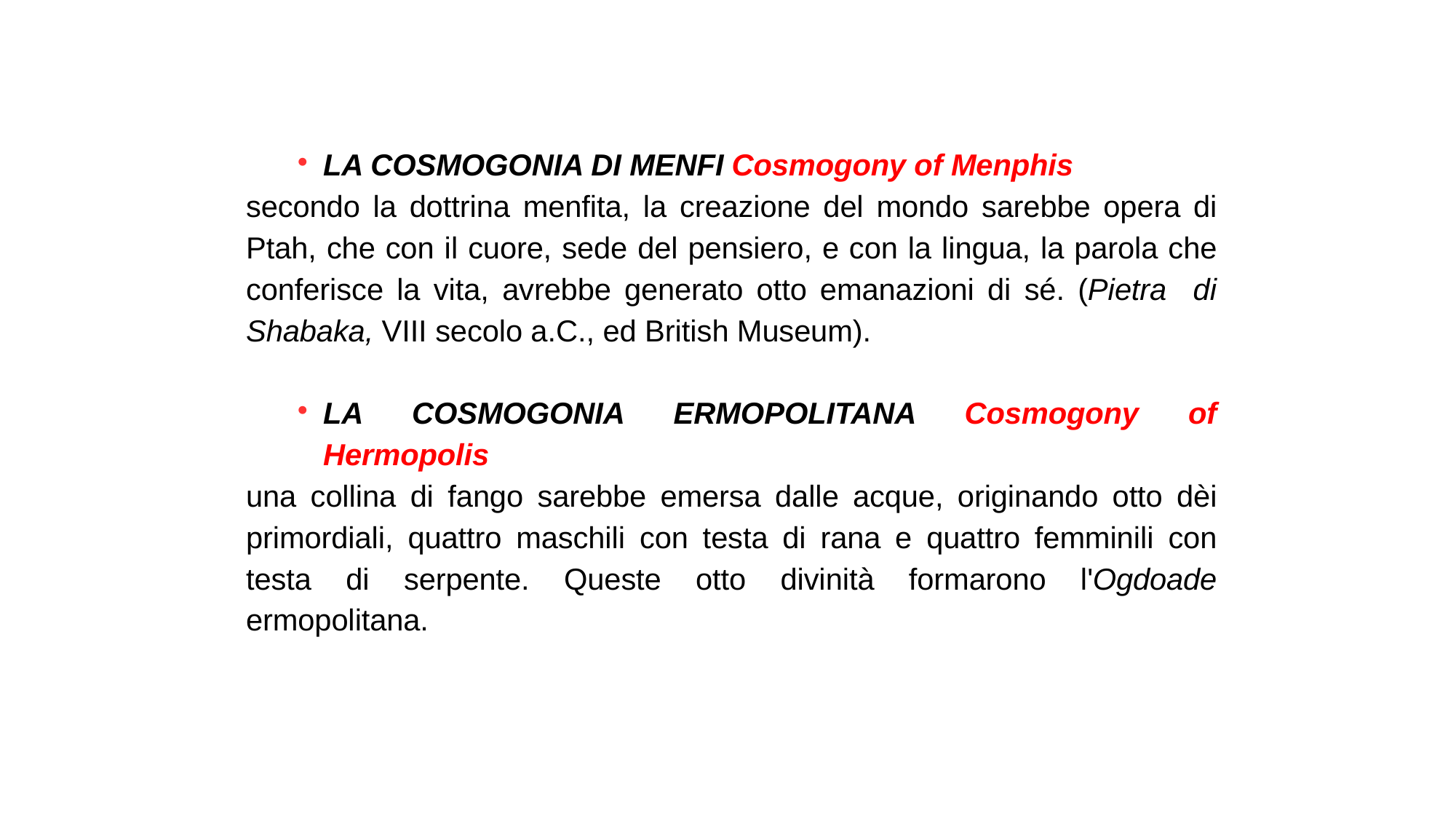

LA COSMOGONIA DI MENFI Cosmogony of Menphis
secondo la dottrina menfita, la creazione del mondo sarebbe opera di Ptah, che con il cuore, sede del pensiero, e con la lingua, la parola che conferisce la vita, avrebbe generato otto emanazioni di sé. (Pietra  di Shabaka, VIII secolo a.C., ed British Museum).

LA COSMOGONIA ERMOPOLITANA Cosmogony of Hermopolis
una collina di fango sarebbe emersa dalle acque, originando otto dèi primordiali, quattro maschili con testa di rana e quattro femminili con testa di serpente. Queste otto divinità formarono l'Ogdoade ermopolitana.